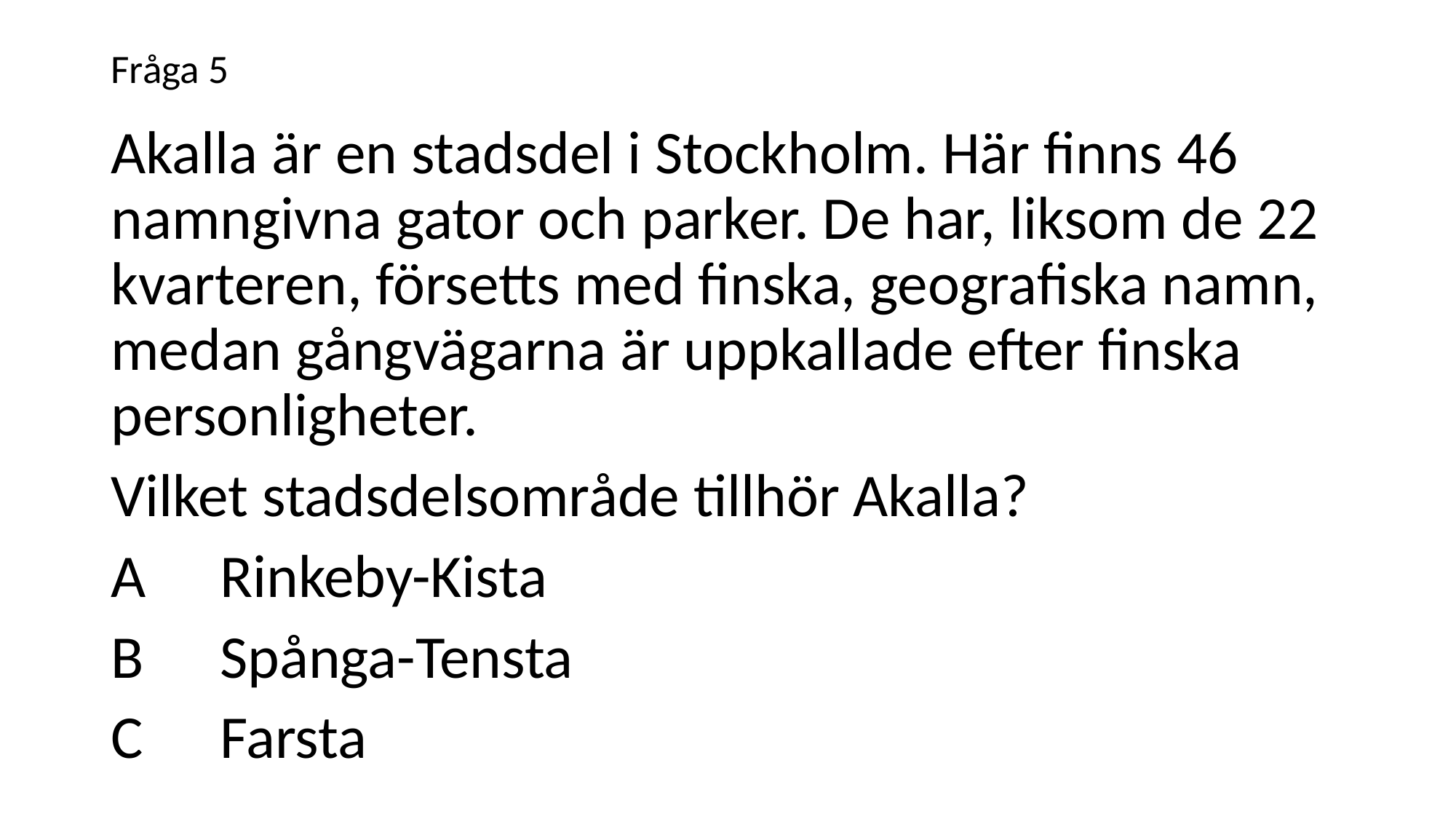

# Fråga 5
Akalla är en stadsdel i Stockholm. Här finns 46 namngivna gator och parker. De har, liksom de 22 kvarteren, försetts med finska, geografiska namn, medan gångvägarna är uppkallade efter finska personligheter.
Vilket stadsdelsområde tillhör Akalla?
A	Rinkeby-Kista
B	Spånga-Tensta
C	Farsta